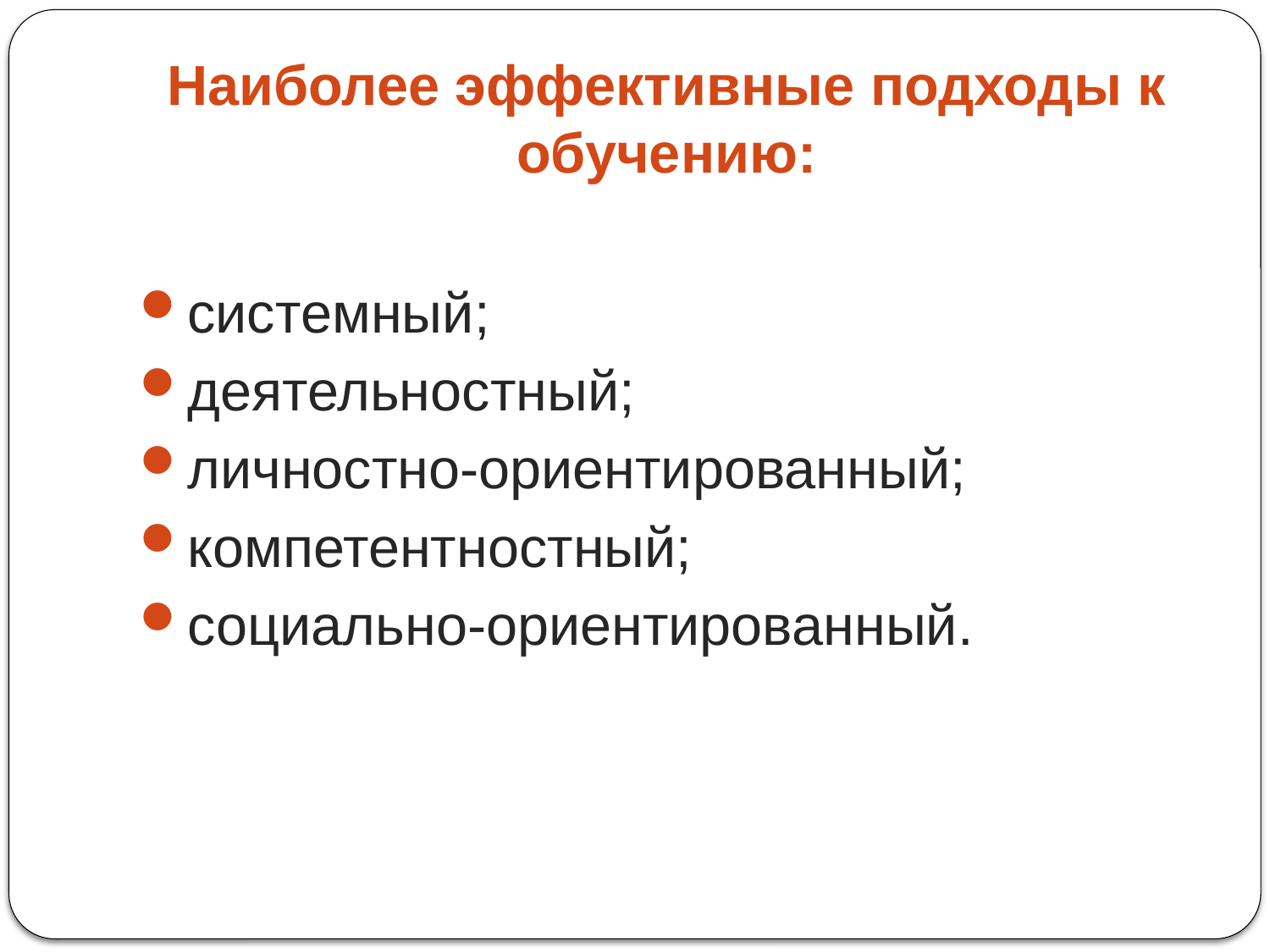

# Наиболее эффективные подходы к обучению:

системный;
деятельностный;
личностно-ориентированный;
компетентностный;
социально-ориентированный.